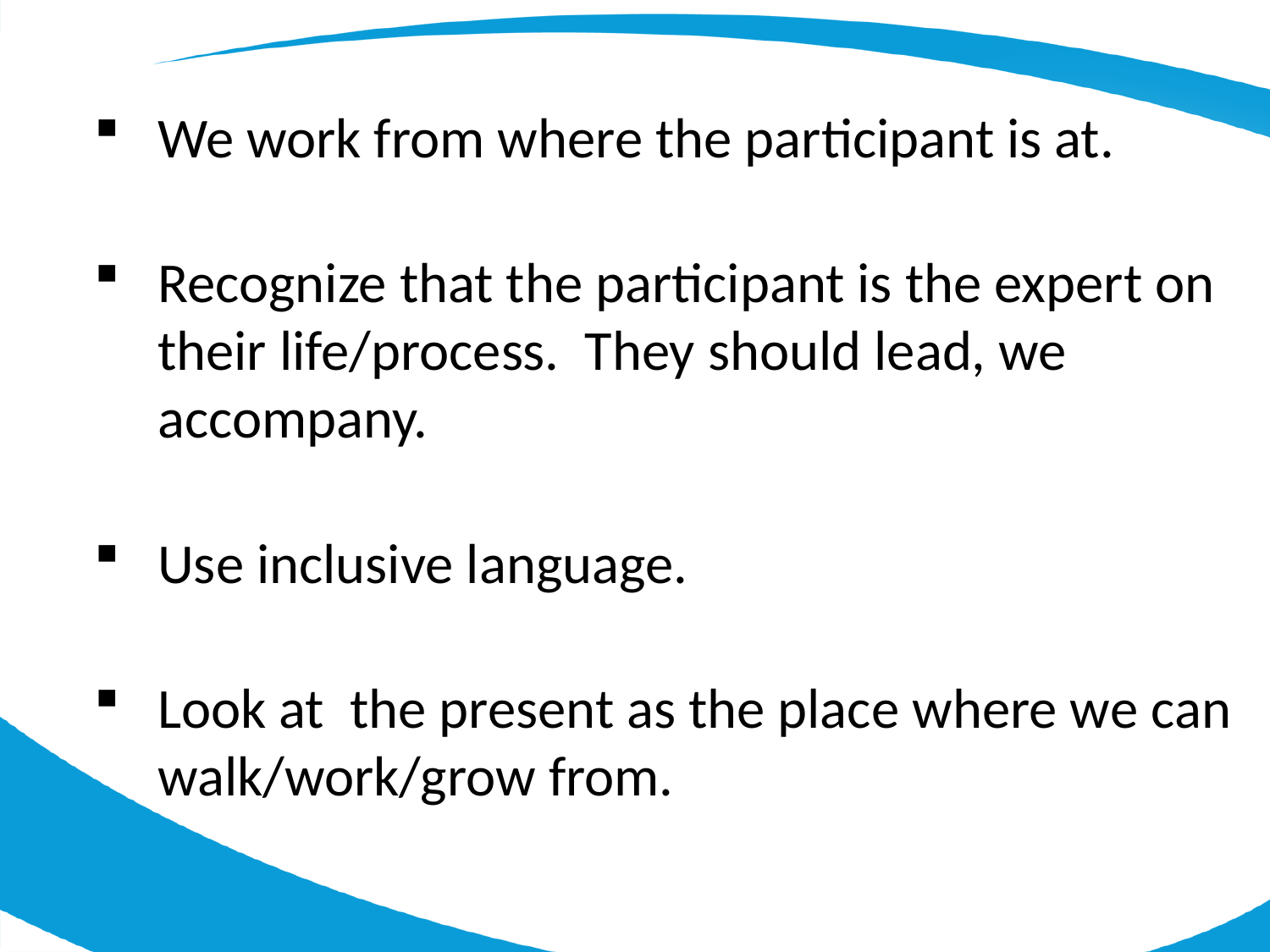

We work from where the participant is at.

Recognize that the participant is the expert on their life/process.  They should lead, we accompany.

Use inclusive language.

Look at  the present as the place where we can walk/work/grow from.